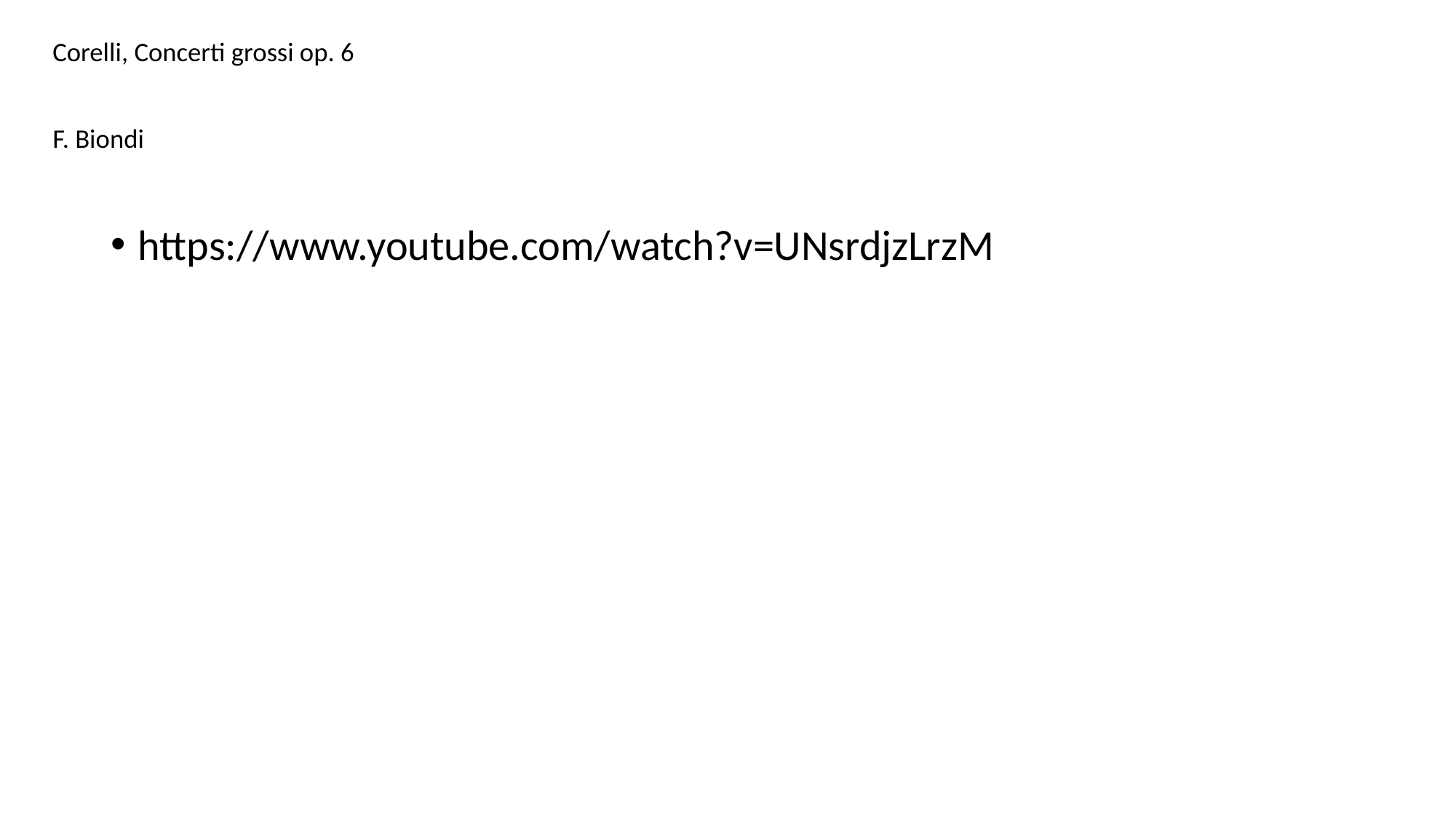

# Corelli, Concerti grossi op. 6 F. Biondi
https://www.youtube.com/watch?v=UNsrdjzLrzM